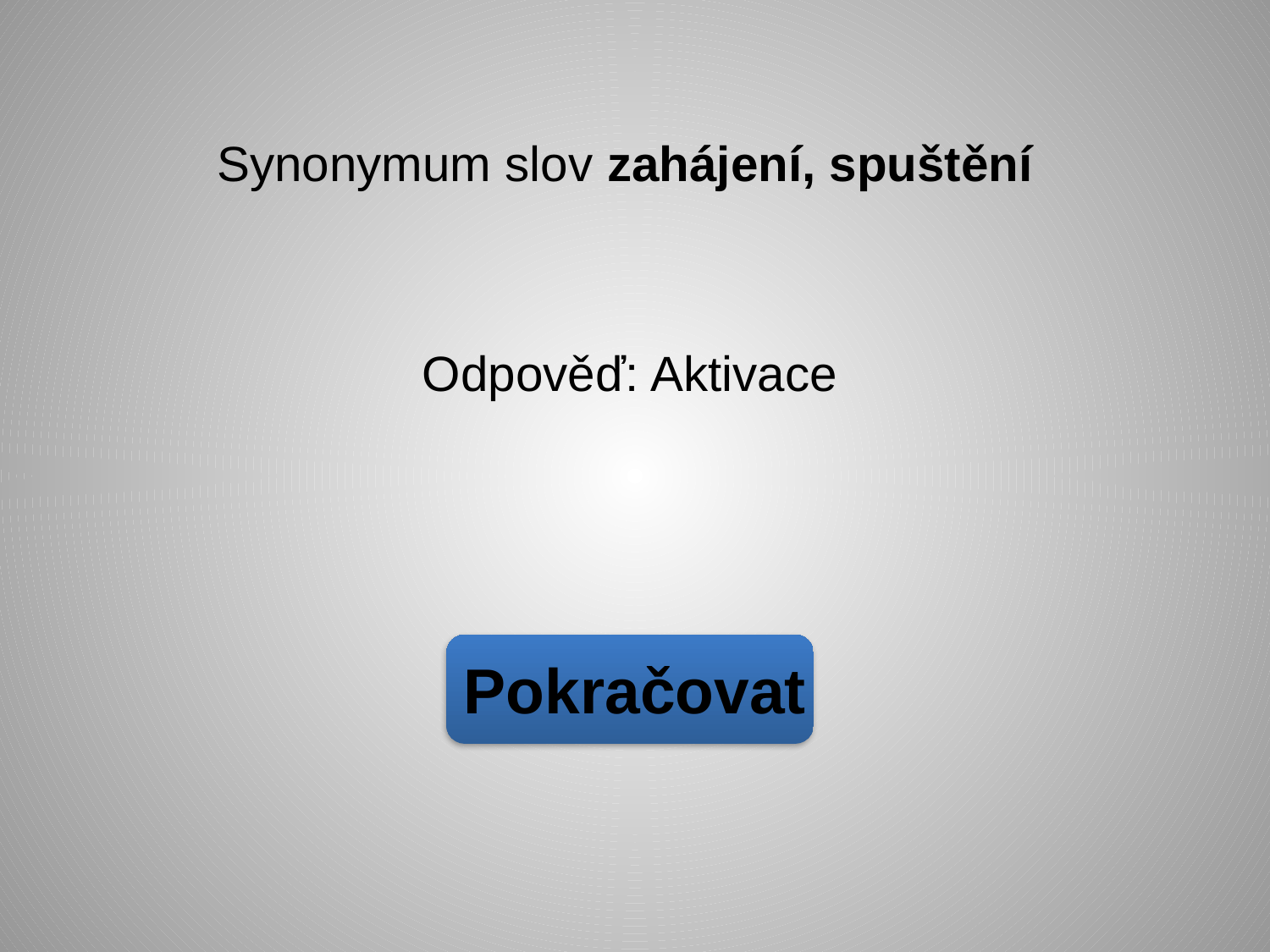

Synonymum slov zahájení, spuštění
Odpověď: Aktivace

Pokračovat